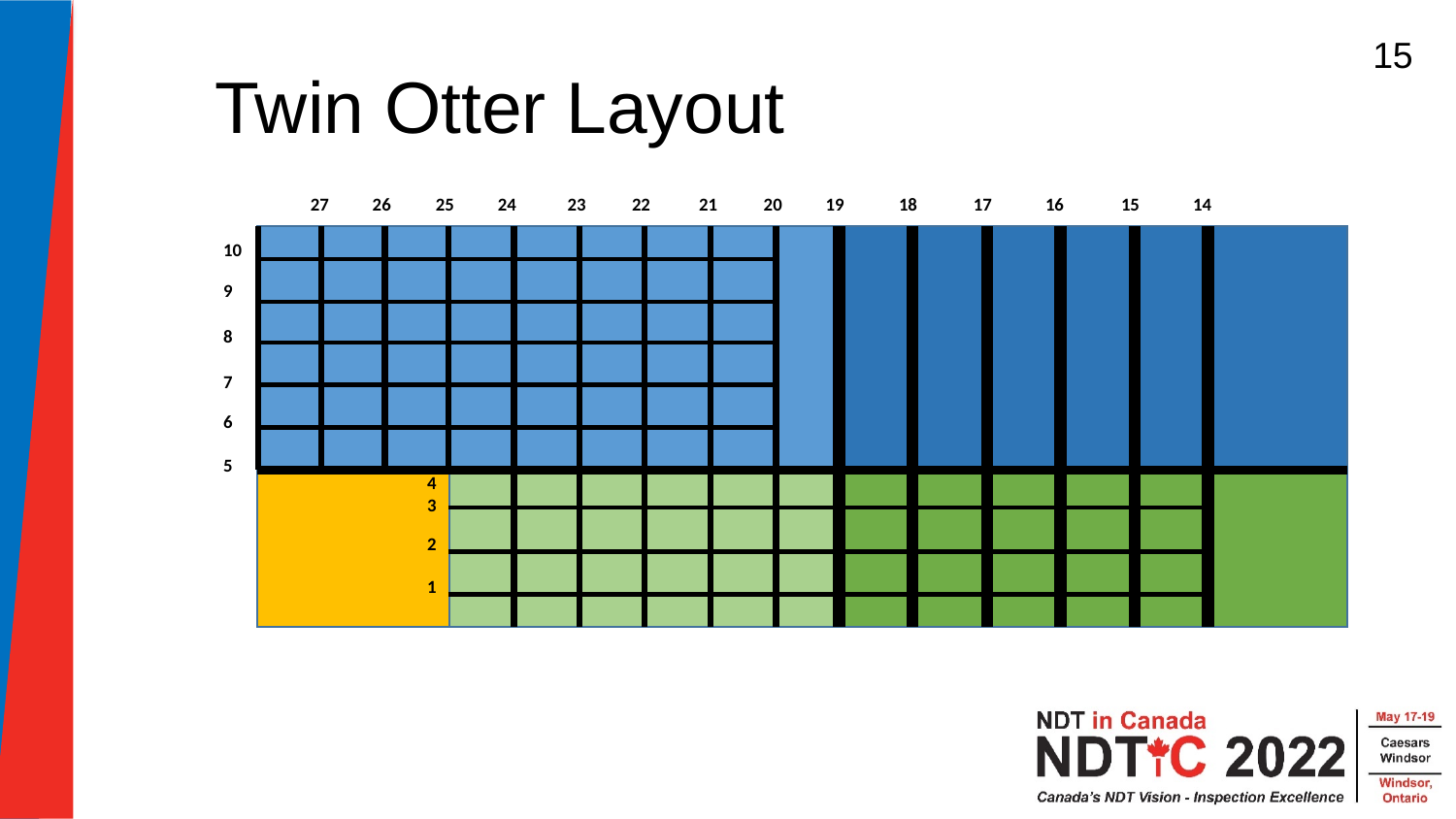

15
Twin Otter Layout
27
26
25
24
23
22
21
20
19
18
17
16
15
14

10
9
8
7
6
5
4
3
2
1